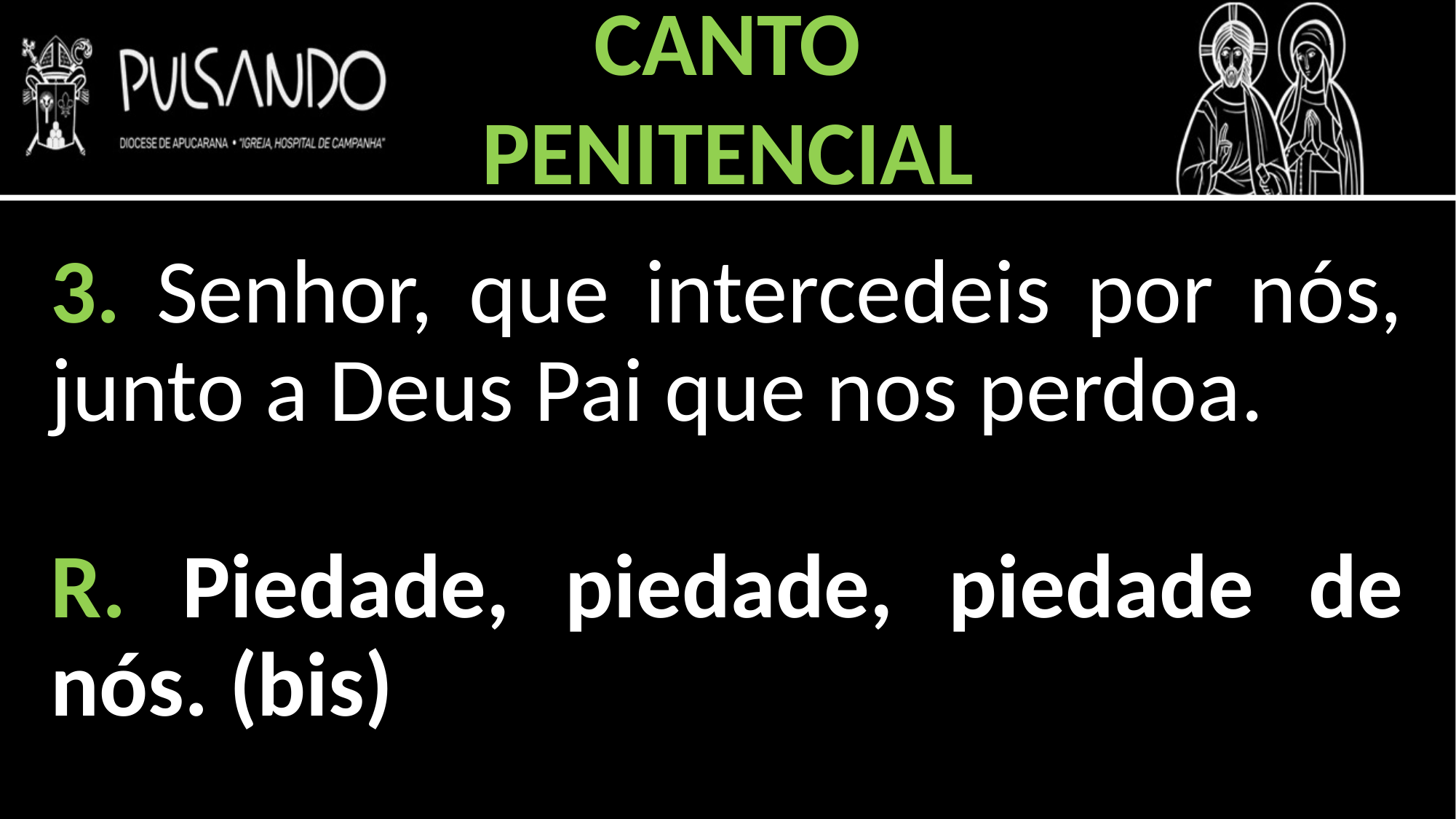

CANTO
PENITENCIAL
3. Senhor, que intercedeis por nós, junto a Deus Pai que nos perdoa.

R. Piedade, piedade, piedade de nós. (bis)